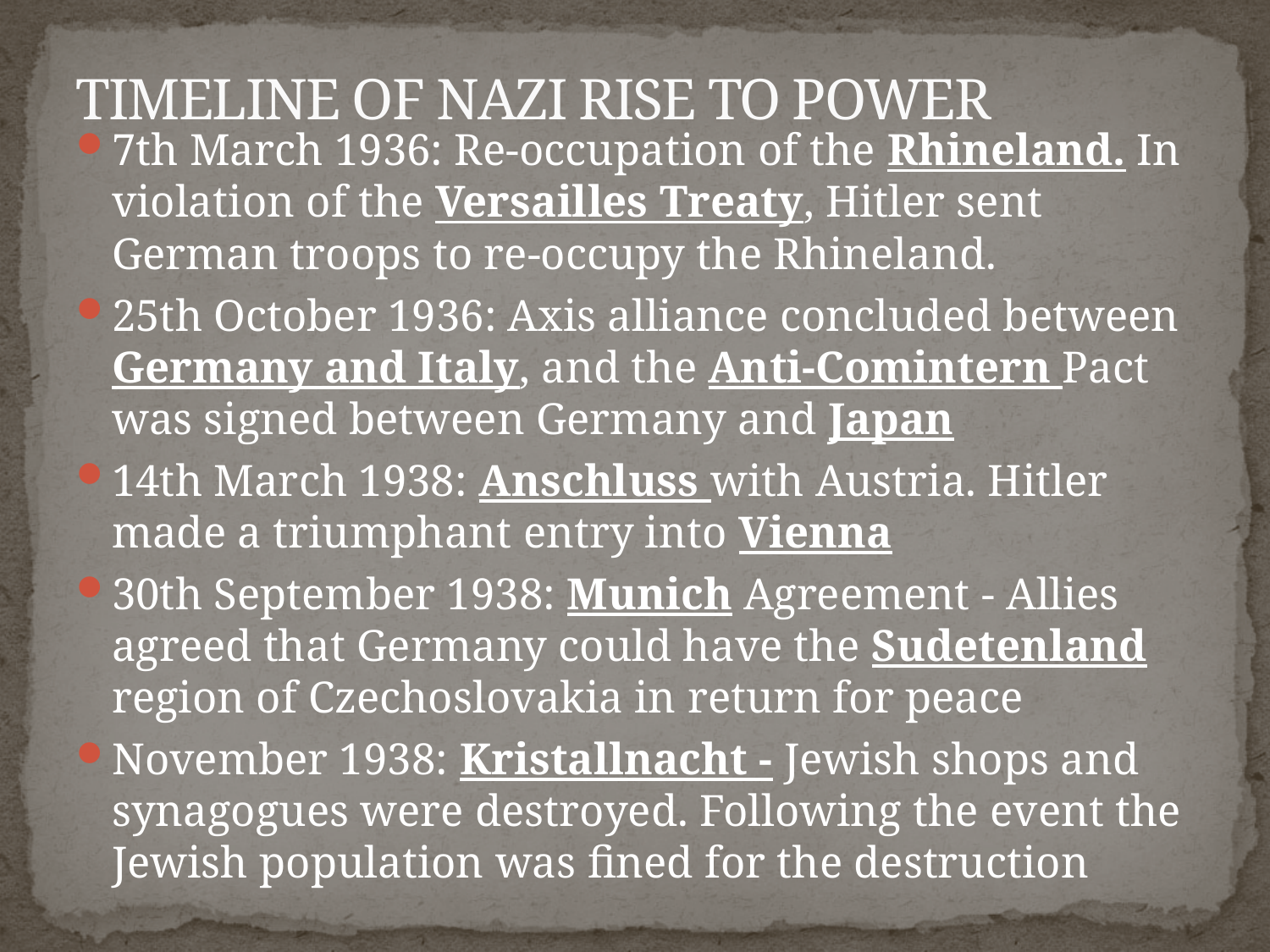

# TIMELINE OF NAZI RISE TO POWER
7th March 1936: Re-occupation of the Rhineland. In violation of the Versailles Treaty, Hitler sent German troops to re-occupy the Rhineland.
25th October 1936: Axis alliance concluded between Germany and Italy, and the Anti-Comintern Pact was signed between Germany and Japan
14th March 1938: Anschluss with Austria. Hitler made a triumphant entry into Vienna
30th September 1938: Munich Agreement - Allies agreed that Germany could have the Sudetenland region of Czechoslovakia in return for peace
November 1938: Kristallnacht - Jewish shops and synagogues were destroyed. Following the event the Jewish population was fined for the destruction